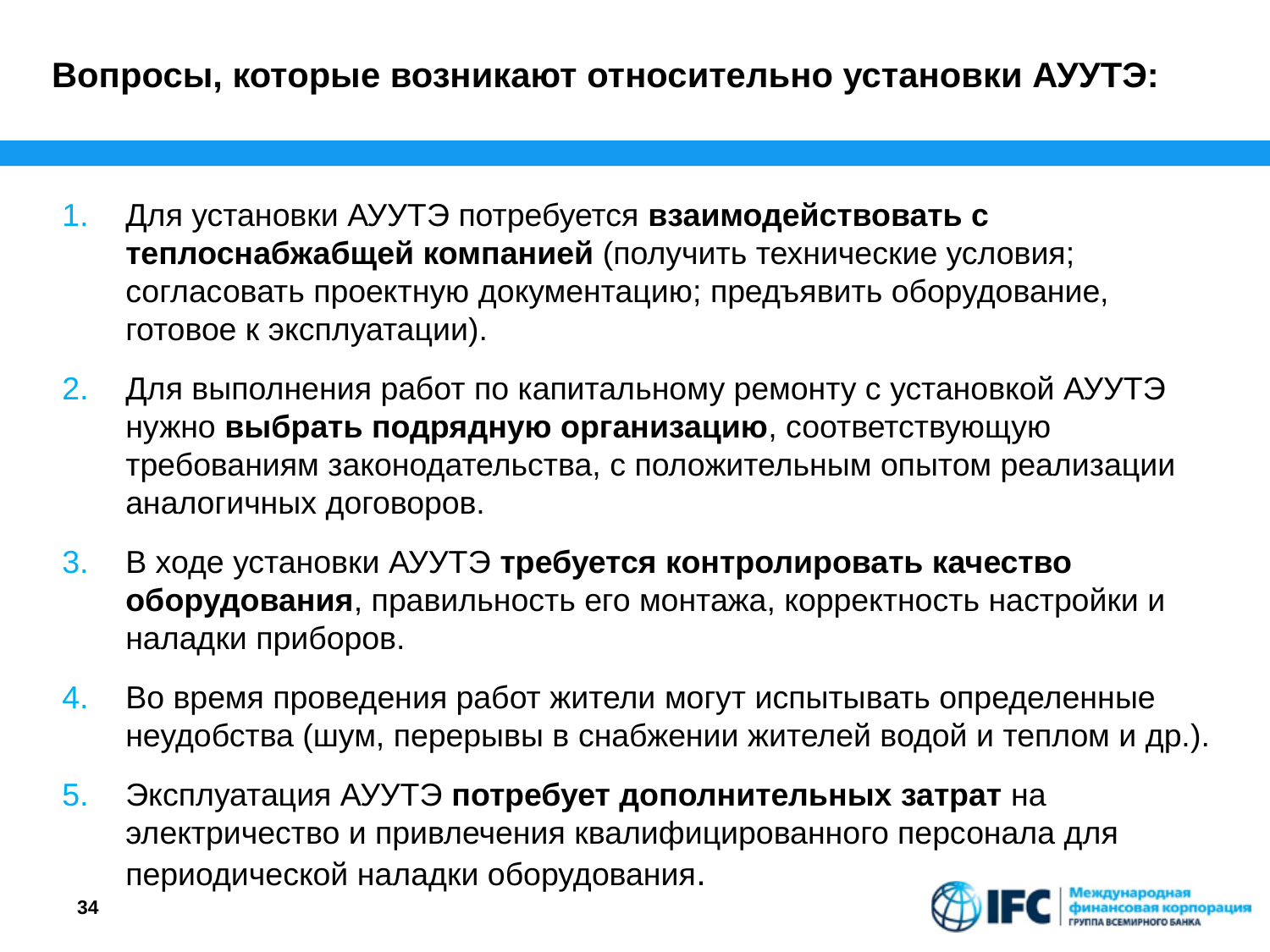

Вопросы, которые возникают относительно установки АУУТЭ:
Для установки АУУТЭ потребуется взаимодействовать с теплоснабжабщей компанией (получить технические условия; согласовать проектную документацию; предъявить оборудование, готовое к эксплуатации).
Для выполнения работ по капитальному ремонту с установкой АУУТЭ нужно выбрать подрядную организацию, соответствующую требованиям законодательства, с положительным опытом реализации аналогичных договоров.
В ходе установки АУУТЭ требуется контролировать качество оборудования, правильность его монтажа, корректность настройки и наладки приборов.
Во время проведения работ жители могут испытывать определенные неудобства (шум, перерывы в снабжении жителей водой и теплом и др.).
Эксплуатация АУУТЭ потребует дополнительных затрат на электричество и привлечения квалифицированного персонала для периодической наладки оборудования.
34